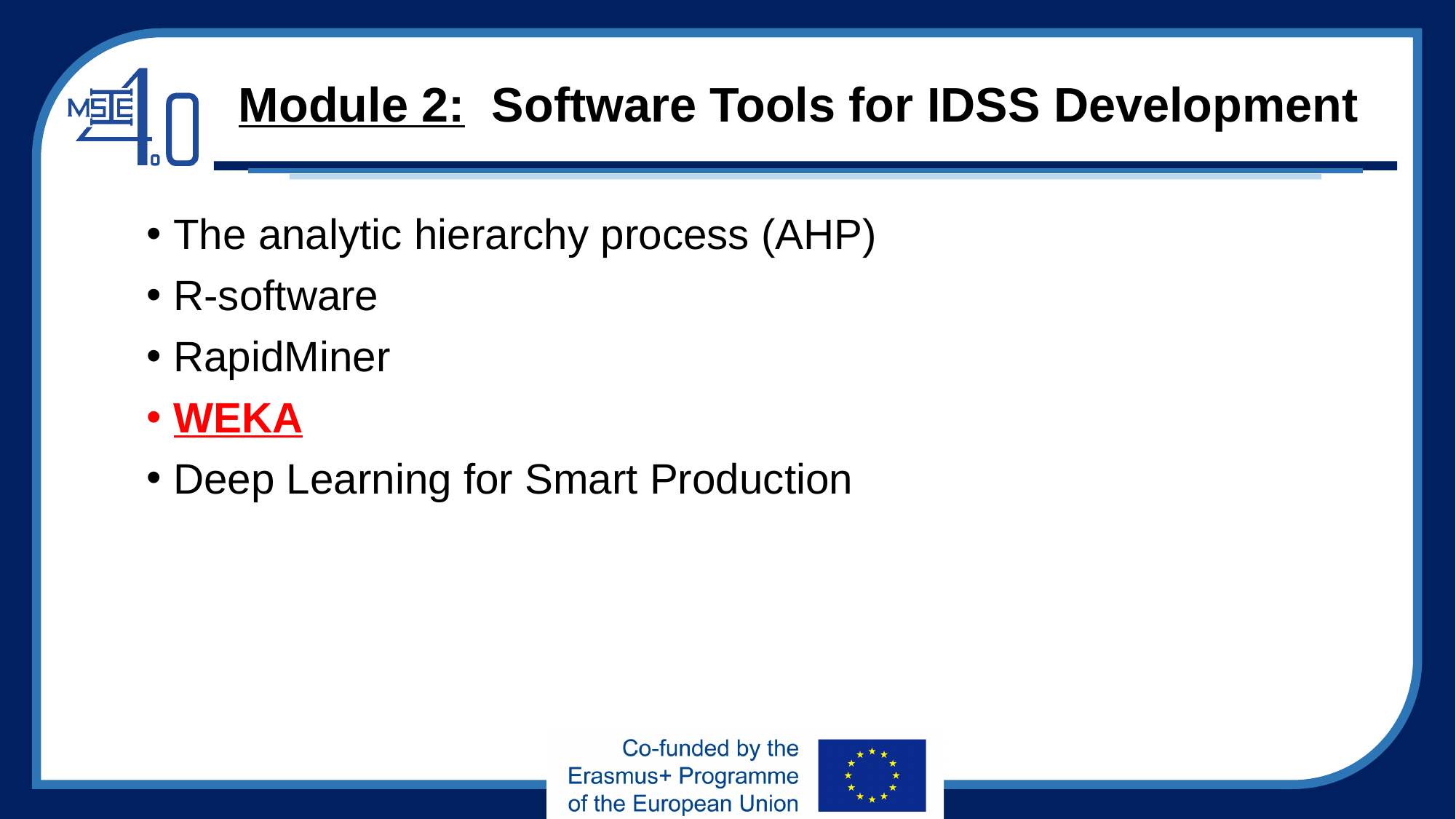

# Module 2:  Software Tools for IDSS Development
The analytic hierarchy process (AHP)
R-software
RapidMiner
WEKA
Deep Learning for Smart Production